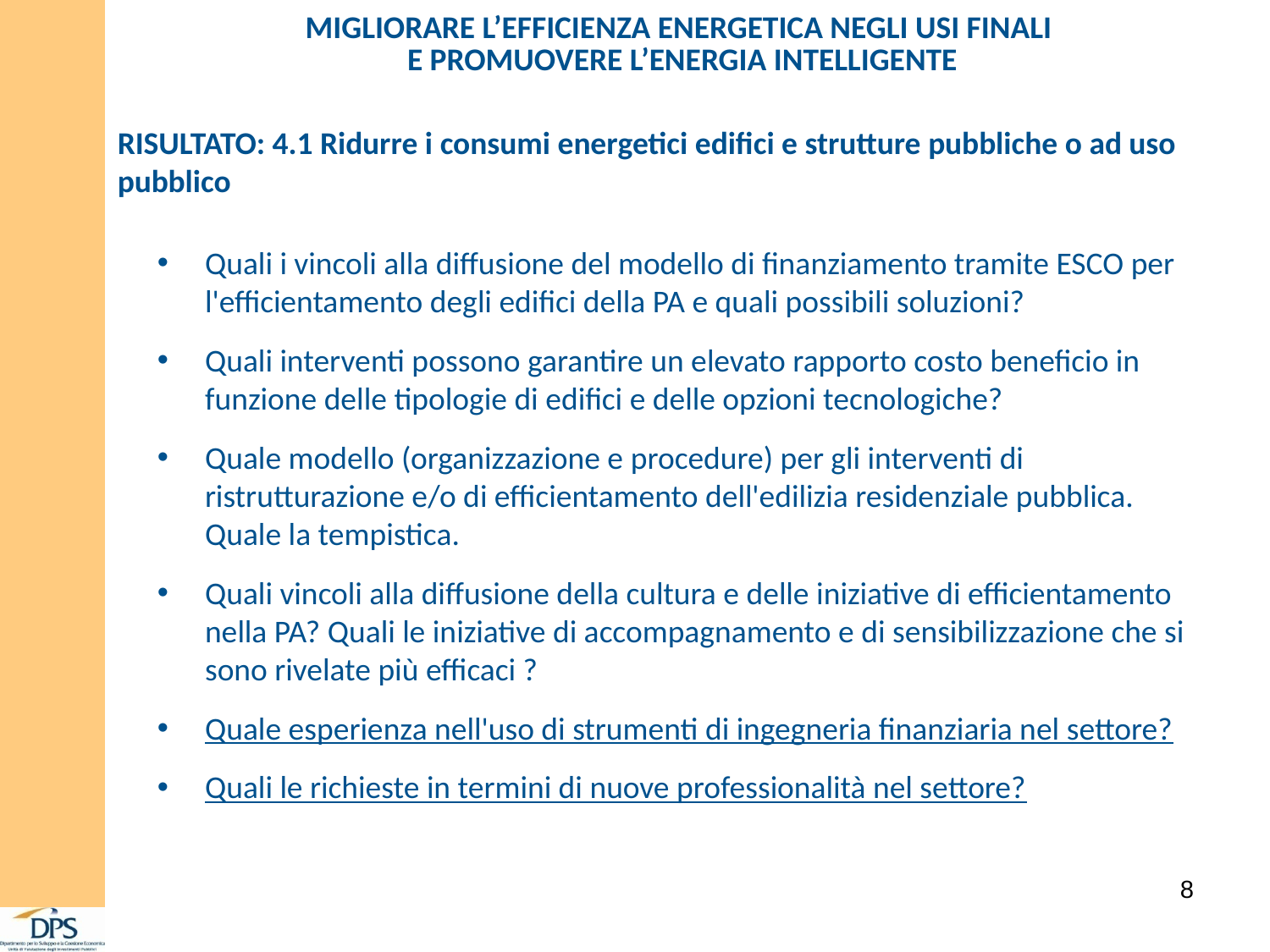

| MIGLIORARE L’EFFICIENZA ENERGETICA NEGLI USI FINALI E PROMUOVERE L’ENERGIA INTELLIGENTE |
| --- |
RISULTATO: 4.1 Ridurre i consumi energetici edifici e strutture pubbliche o ad uso pubblico
Quali i vincoli alla diffusione del modello di finanziamento tramite ESCO per l'efficientamento degli edifici della PA e quali possibili soluzioni?
Quali interventi possono garantire un elevato rapporto costo beneficio in funzione delle tipologie di edifici e delle opzioni tecnologiche?
Quale modello (organizzazione e procedure) per gli interventi di  ristrutturazione e/o di efficientamento dell'edilizia residenziale pubblica. Quale la tempistica.
Quali vincoli alla diffusione della cultura e delle iniziative di efficientamento nella PA? Quali le iniziative di accompagnamento e di sensibilizzazione che si sono rivelate più efficaci ?
Quale esperienza nell'uso di strumenti di ingegneria finanziaria nel settore?
Quali le richieste in termini di nuove professionalità nel settore?
8